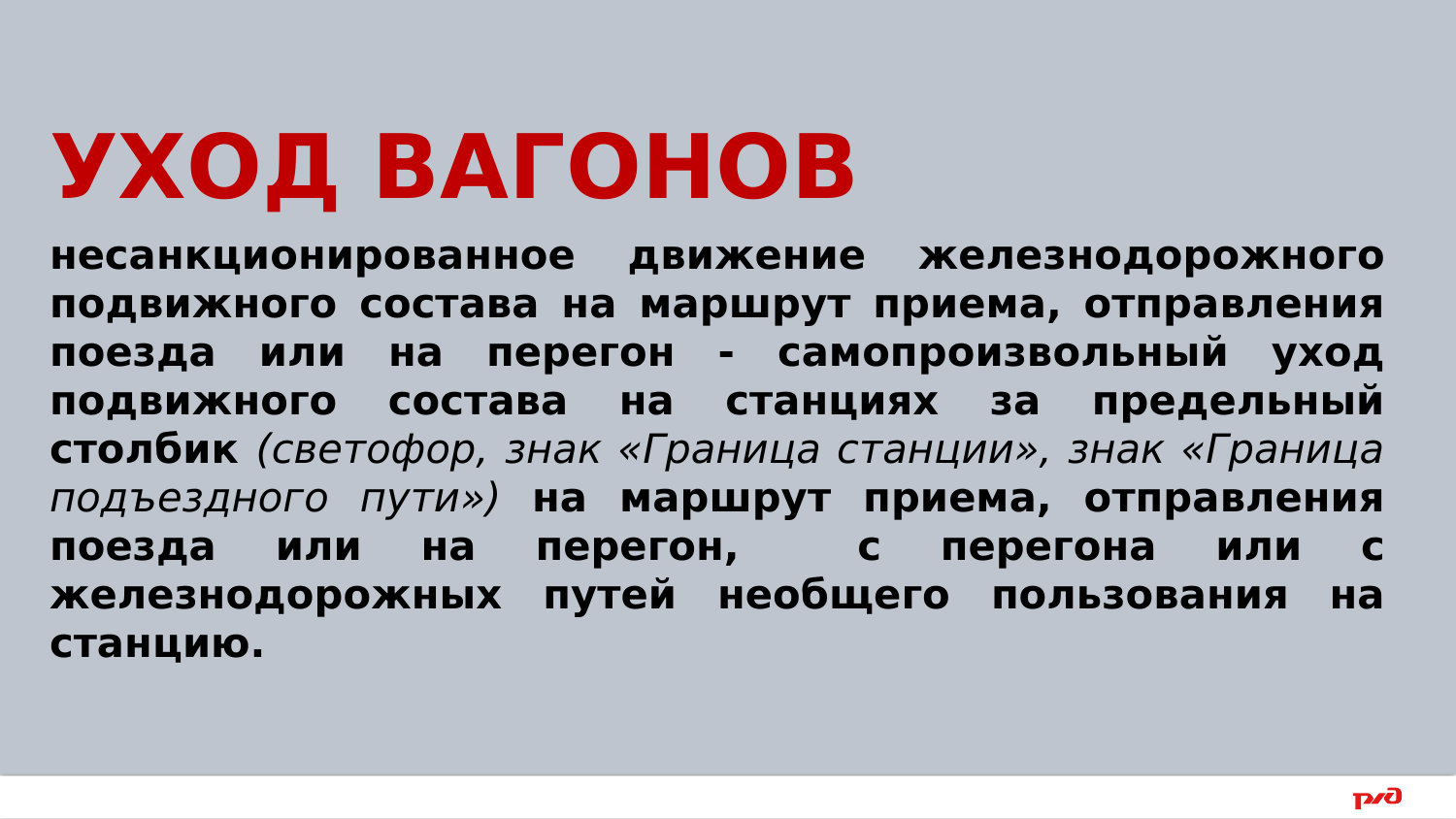

УХОД ВАГОНОВ
несанкционированное движение железнодорожного подвижного состава на маршрут приема, отправления поезда или на перегон - самопроизвольный уход подвижного состава на станциях за предельный столбик (светофор, знак «Граница станции», знак «Граница подъездного пути») на маршрут приема, отправления поезда или на перегон,  с перегона или с железнодорожных путей необщего пользования на станцию.